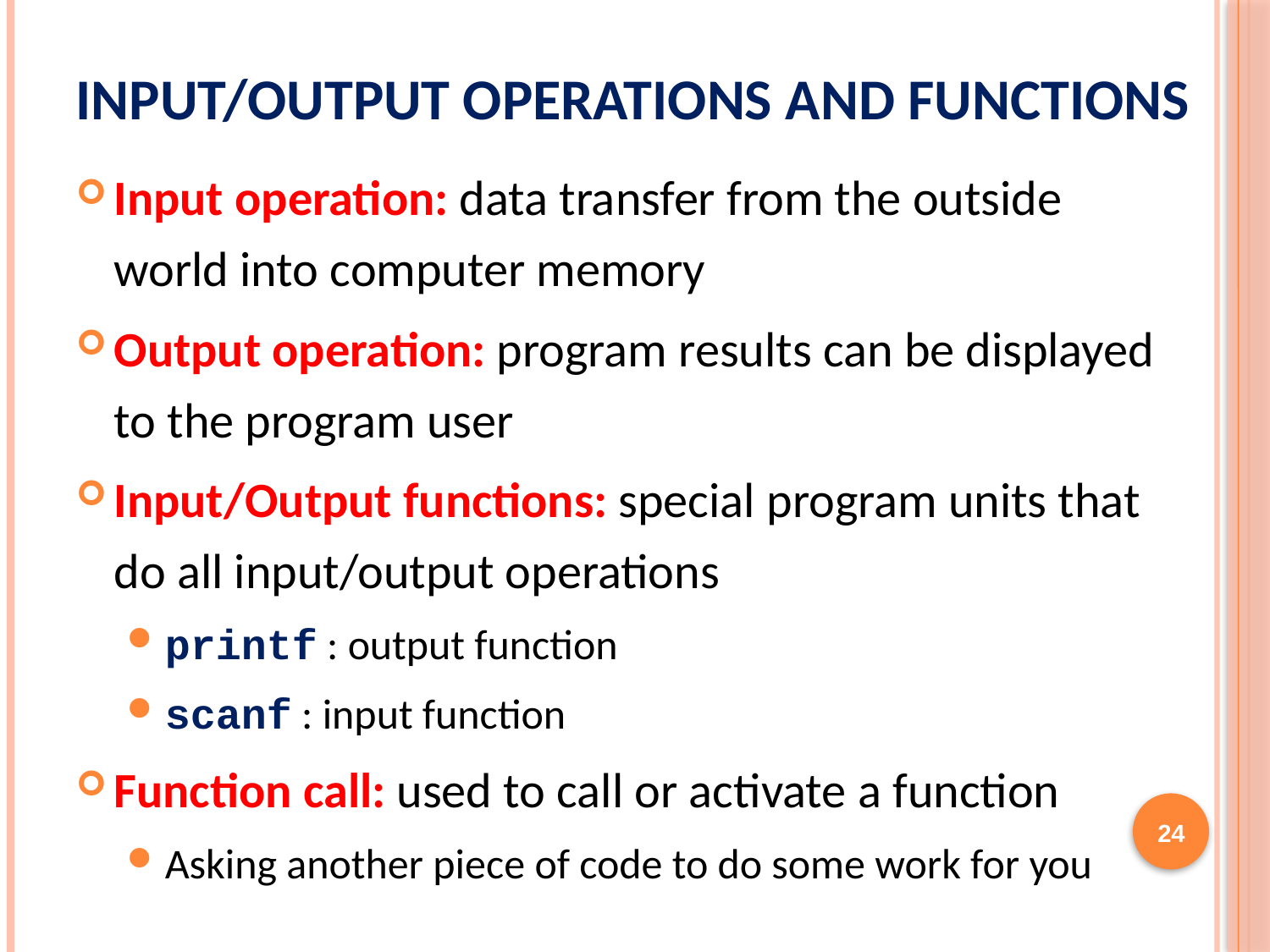

# Input/Output Operations and Functions
Input operation: data transfer from the outside world into computer memory
Output operation: program results can be displayed to the program user
Input/Output functions: special program units that do all input/output operations
printf : output function
scanf : input function
Function call: used to call or activate a function
Asking another piece of code to do some work for you
24